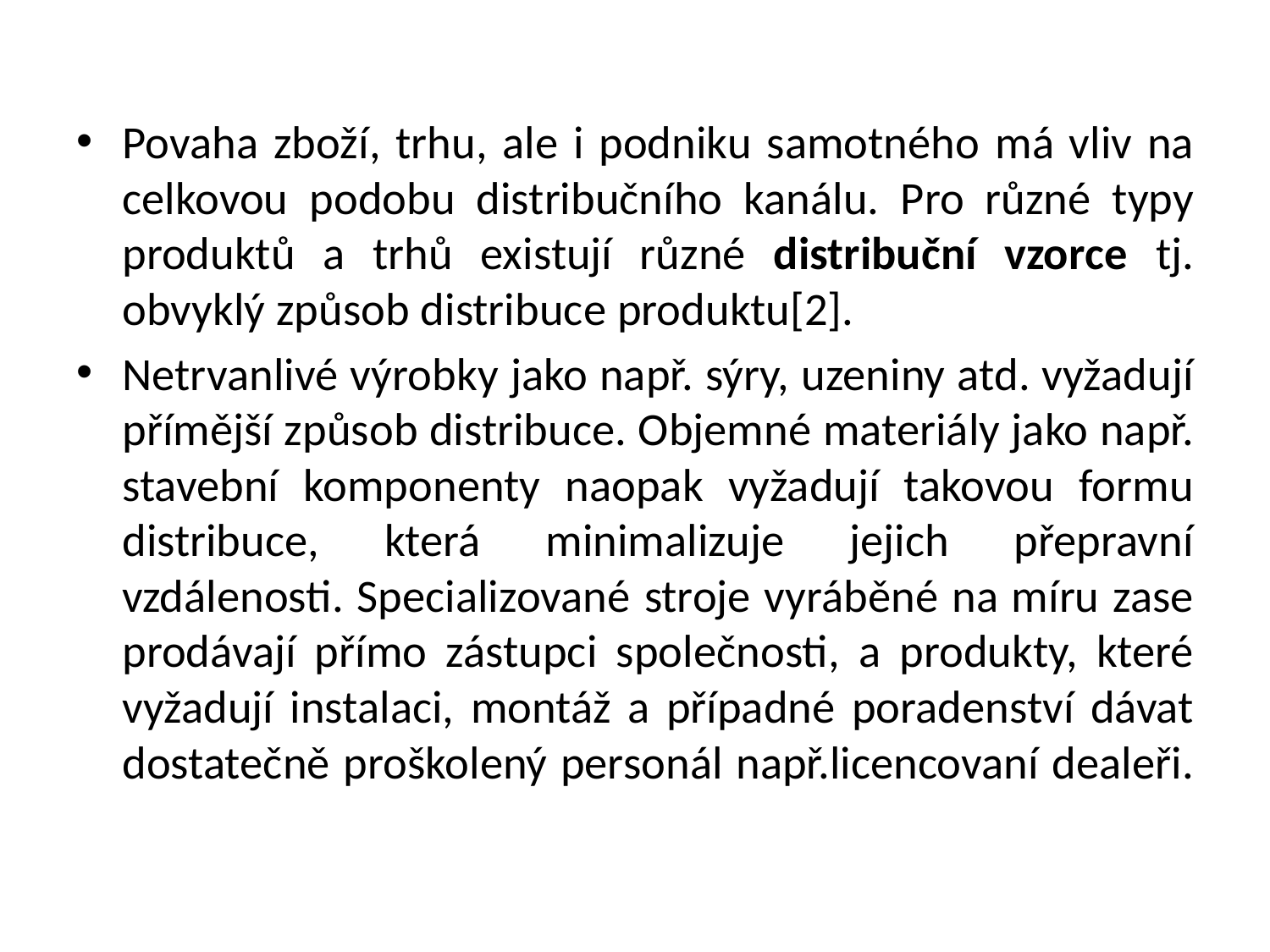

Povaha zboží, trhu, ale i podniku samotného má vliv na celkovou podobu distribučního kanálu. Pro různé typy produktů a trhů existují různé distribuční vzorce tj. obvyklý způsob distribuce produktu[2].
Netrvanlivé výrobky jako např. sýry, uzeniny atd. vyžadují přímější způsob distribuce. Objemné materiály jako např. stavební komponenty naopak vyžadují takovou formu distribuce, která minimalizuje jejich přepravní vzdálenosti. Specializované stroje vyráběné na míru zase prodávají přímo zástupci společnosti, a produkty, které vyžadují instalaci, montáž a případné poradenství dávat dostatečně proškolený personál např.licencovaní dealeři.